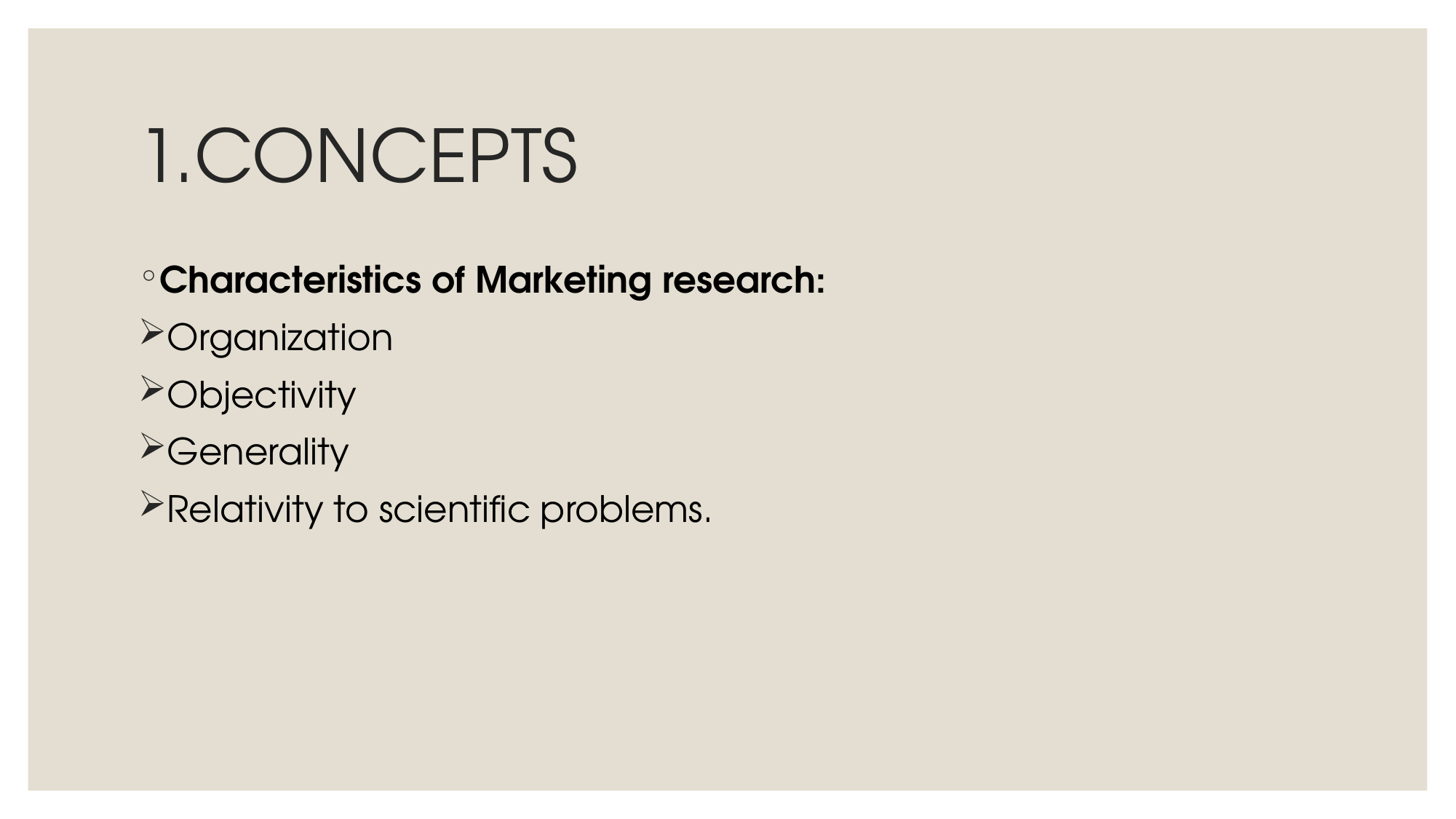

# 1.CONCEPTS
Characteristics of Marketing research:
Organization
Objectivity
Generality
Relativity to scientific problems.